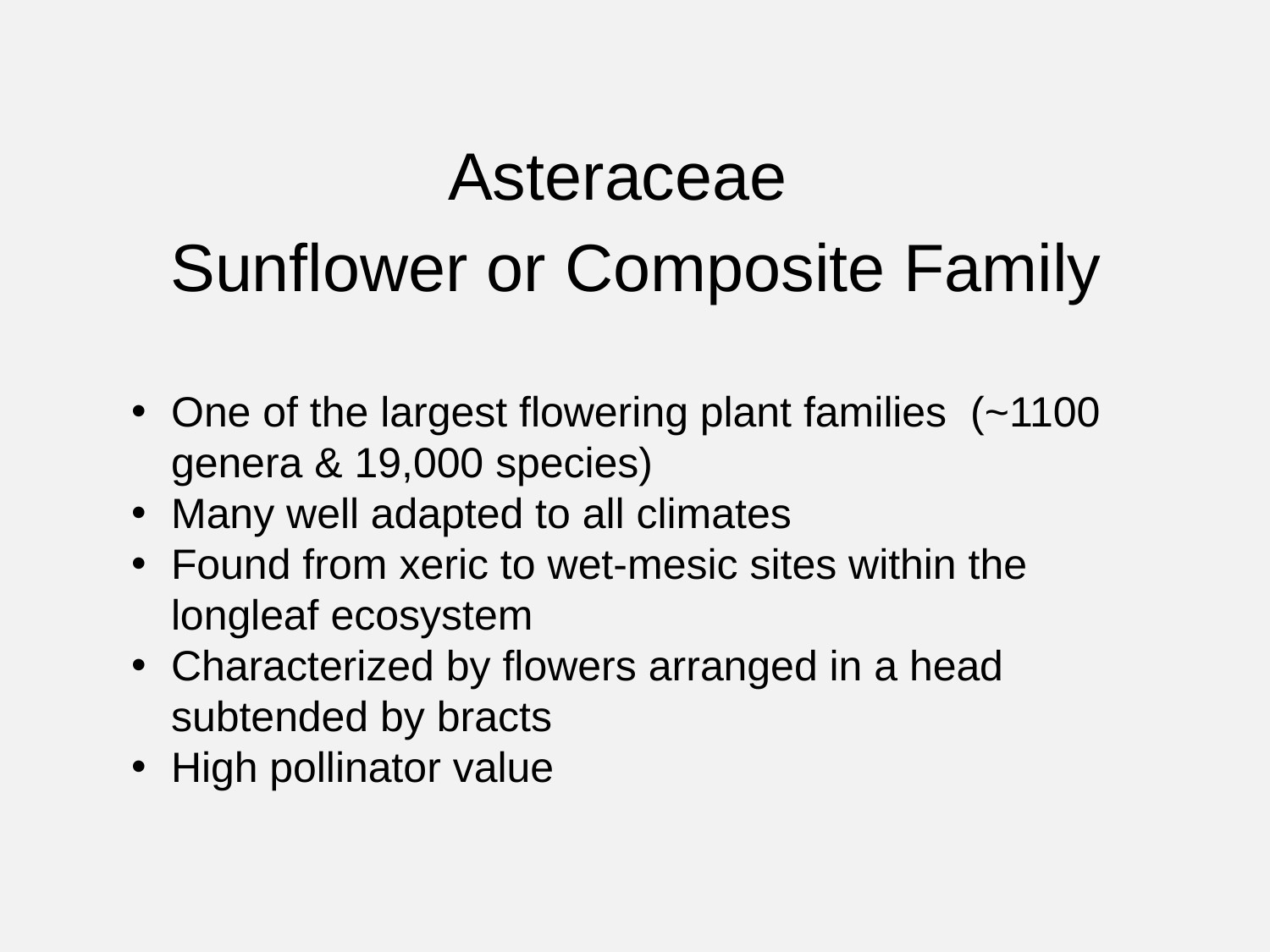

Asteraceae
 Sunflower or Composite Family

One of the largest flowering plant families  (~1100 genera & 19,000 species)
Many well adapted to all climates
Found from xeric to wet-mesic sites within the longleaf ecosystem
Characterized by flowers arranged in a head subtended by bracts
High pollinator value